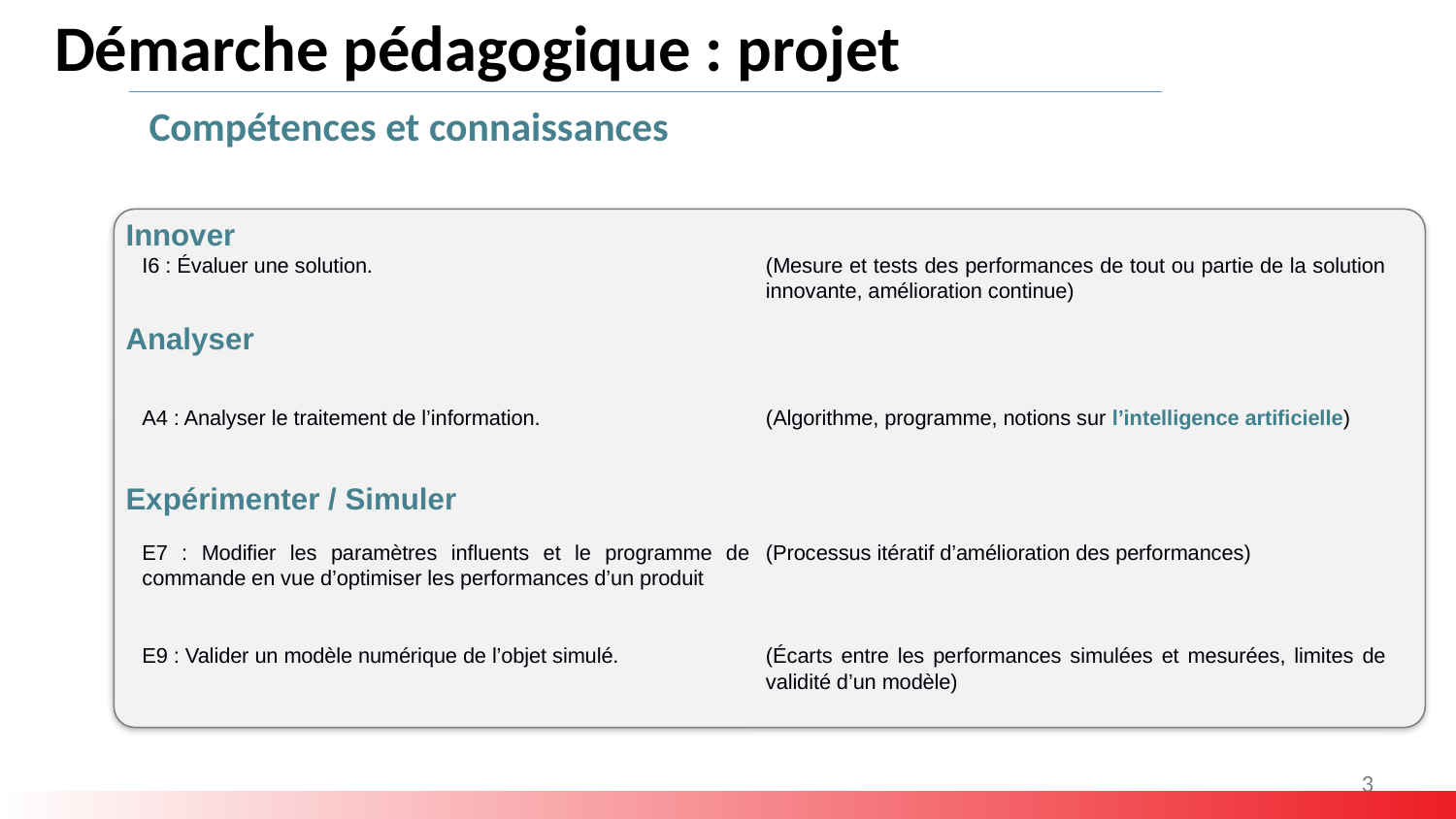

Démarche pédagogique : projet
 Compétences et connaissances

Innover

I6 : Évaluer une solution.
(Mesure et tests des performances de tout ou partie de la solution innovante, amélioration continue)
Analyser
A4 : Analyser le traitement de l’information.
(Algorithme, programme, notions sur l’intelligence artificielle)
Expérimenter / Simuler
E7 : Modifier les paramètres influents et le programme de commande en vue d’optimiser les performances d’un produit
(Processus itératif d’amélioration des performances)
E9 : Valider un modèle numérique de l’objet simulé.
(Écarts entre les performances simulées et mesurées, limites de validité d’un modèle)
Formation SII - stagiaires 18h – Journée 2 – Les démarches pédagogiques
# 3